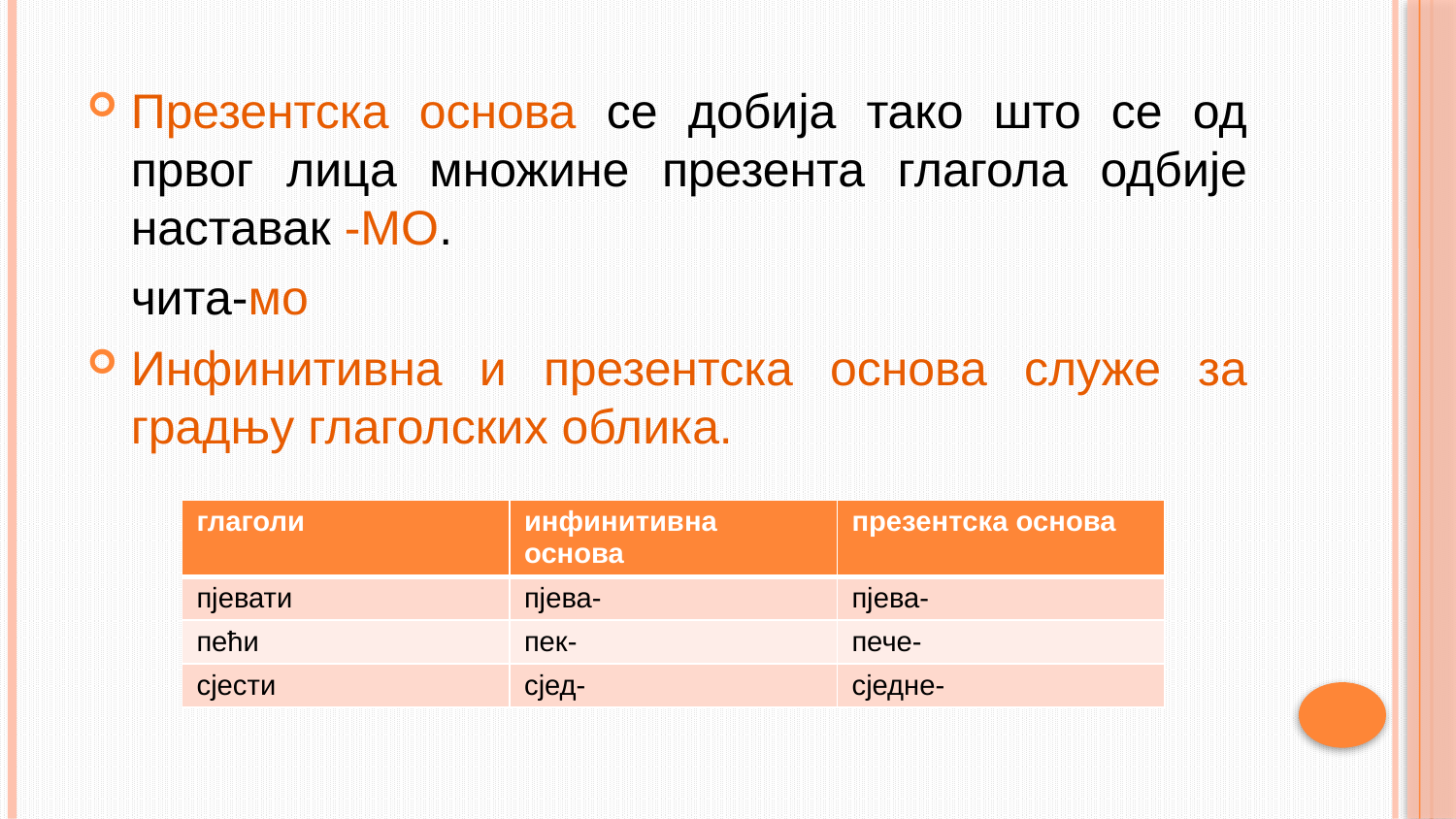

Презентска основа се добија тако што се од првог лица множине презента глагола одбије наставак -МО.
	чита-мо
Инфинитивна и презентска основа служе за градњу глаголских облика.

| глаголи | инфинитивна основа | презентска основа |
| --- | --- | --- |
| пјевати | пјева- | пјева- |
| пећи | пек- | пече- |
| сјести | сјед- | сједне- |